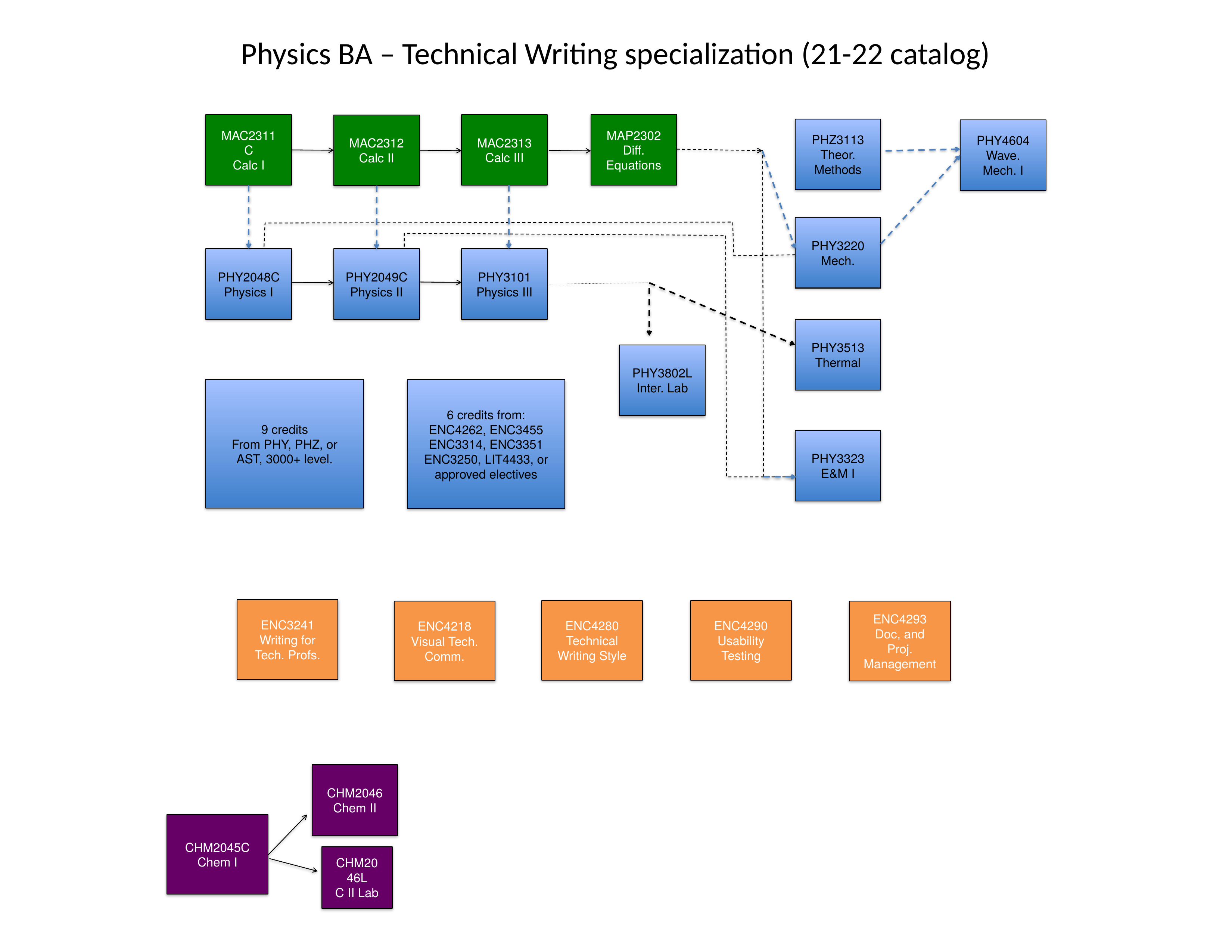

Physics BA – Technical Writing specialization (21-22 catalog)

MAC2311C
Calc I

MAC2313
Calc III
MAP2302
Diff. Equations
MAC2312
Calc II
PHZ3113
Theor. Methods
PHY4604
Wave. Mech. I
PHY3220
Mech.

PHY2048C
Physics I
PHY2049C
Physics II
PHY3101
Physics III
PHY3513
Thermal
PHY3802L
Inter. Lab
9 credits
From PHY, PHZ, or AST, 3000+ level.
6 credits from:
ENC4262, ENC3455
ENC3314, ENC3351
ENC3250, LIT4433, or approved electives
PHY3323
E&M I
ENC3241
Writing for Tech. Profs.
ENC4280
Technical Writing Style
ENC4290
Usability Testing
ENC4218
Visual Tech. Comm.
ENC4293
Doc, and Proj. Management
CHM2046
Chem II
CHM2045C
Chem I
CHM2046L
C II Lab